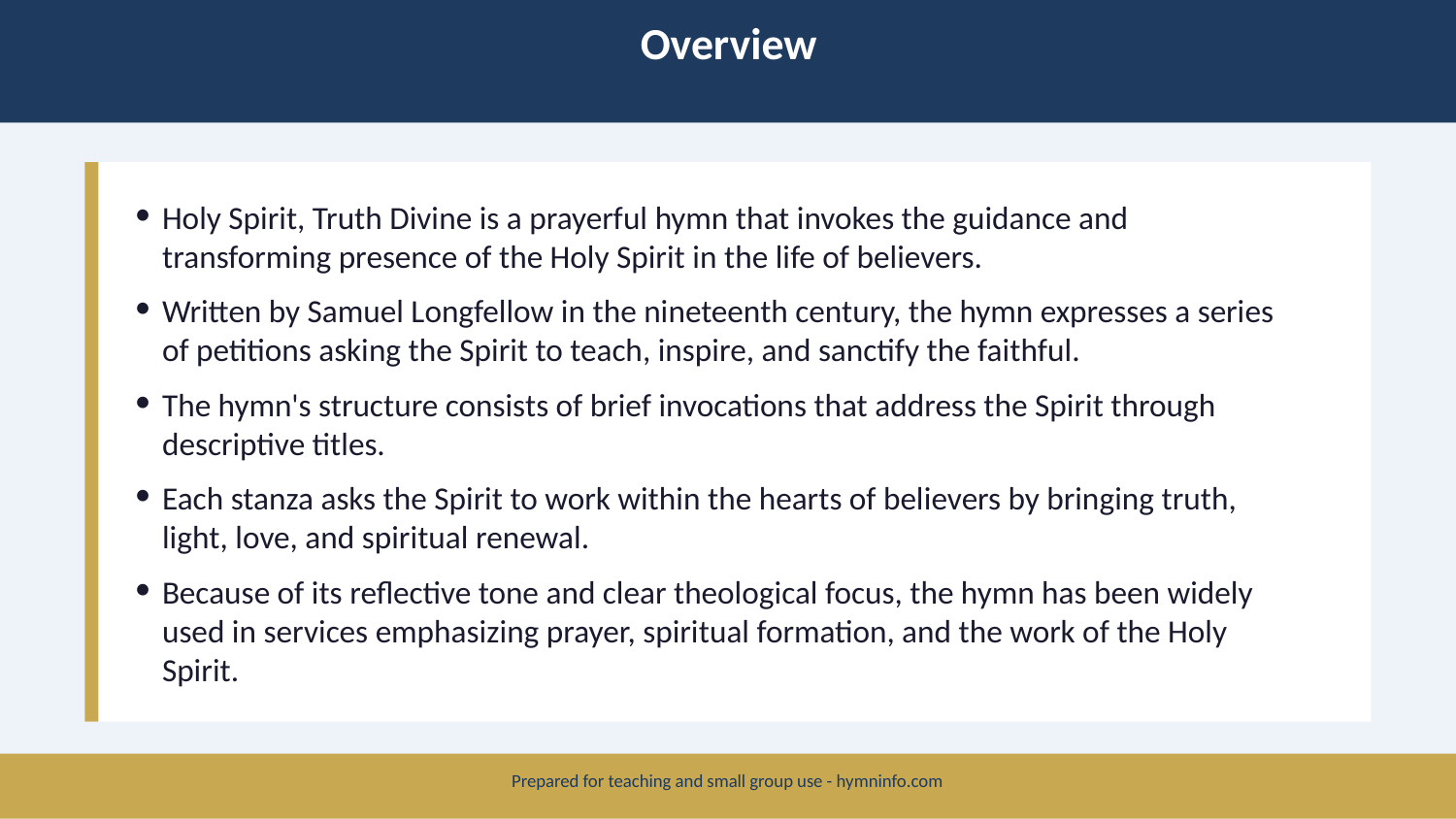

Overview

Holy Spirit, Truth Divine is a prayerful hymn that invokes the guidance and transforming presence of the Holy Spirit in the life of believers.
Written by Samuel Longfellow in the nineteenth century, the hymn expresses a series of petitions asking the Spirit to teach, inspire, and sanctify the faithful.
The hymn's structure consists of brief invocations that address the Spirit through descriptive titles.
Each stanza asks the Spirit to work within the hearts of believers by bringing truth, light, love, and spiritual renewal.
Because of its reflective tone and clear theological focus, the hymn has been widely used in services emphasizing prayer, spiritual formation, and the work of the Holy Spirit.

Prepared for teaching and small group use - hymninfo.com